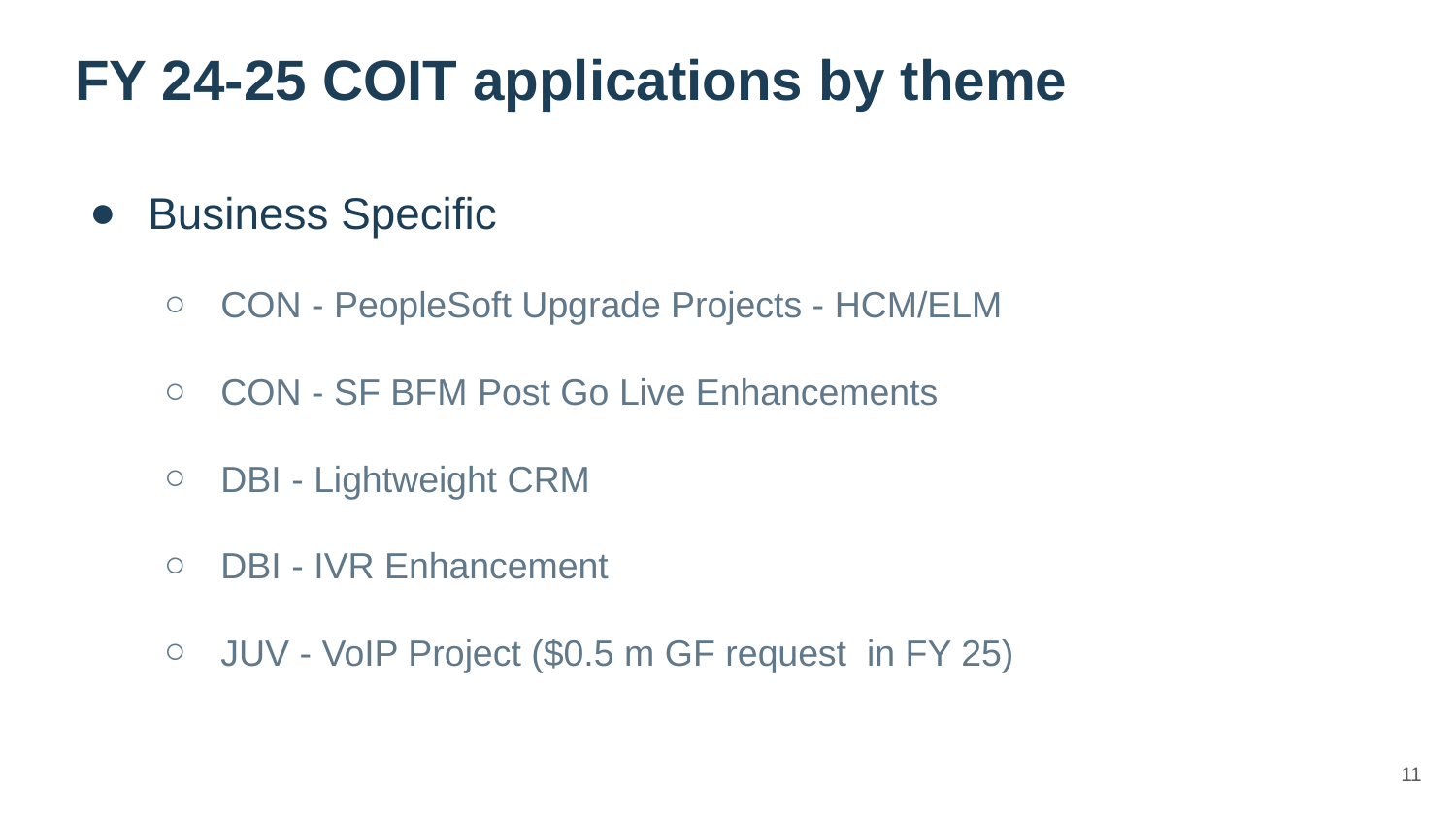

# FY 24-25 COIT applications by theme
Business Specific
CON - PeopleSoft Upgrade Projects - HCM/ELM
CON - SF BFM Post Go Live Enhancements
DBI - Lightweight CRM
DBI - IVR Enhancement
JUV - VoIP Project ($0.5 m GF request  in FY 25)

11